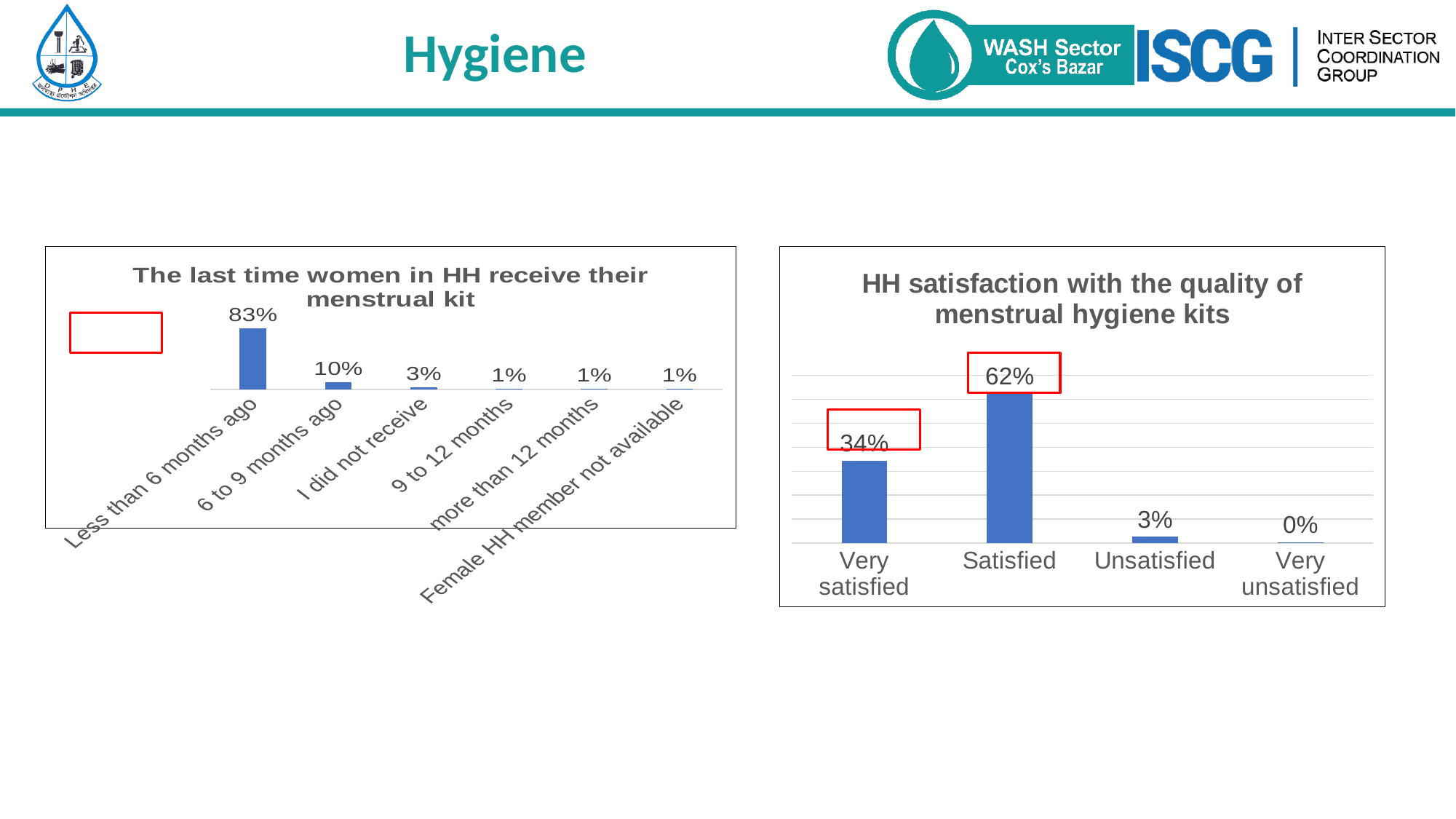

Hygiene

### Chart: The last time women in HH receive their menstrual kit

| Category | Total |
|---|---|
| Less than 6 months ago | 0.825233926954422 |
| 6 to 9 months ago | 0.10413522487171747 |
| I did not receive | 0.03380621792936915 |
| 9 to 12 months | 0.01388469664956233 |
| more than 12 months | 0.011771808028976758 |
| Female HH member not available | 0.011168125565952309 |

### Chart: HH satisfaction with the quality of menstrual hygiene kits

| Category |  |
|---|---|
| Very satisfied | 0.34352347935707533 |
| Satisfied | 0.6243302867948314 |
| Unsatisfied | 0.027734005672864798 |
| Very unsatisfied | 0.00441222817522849 |